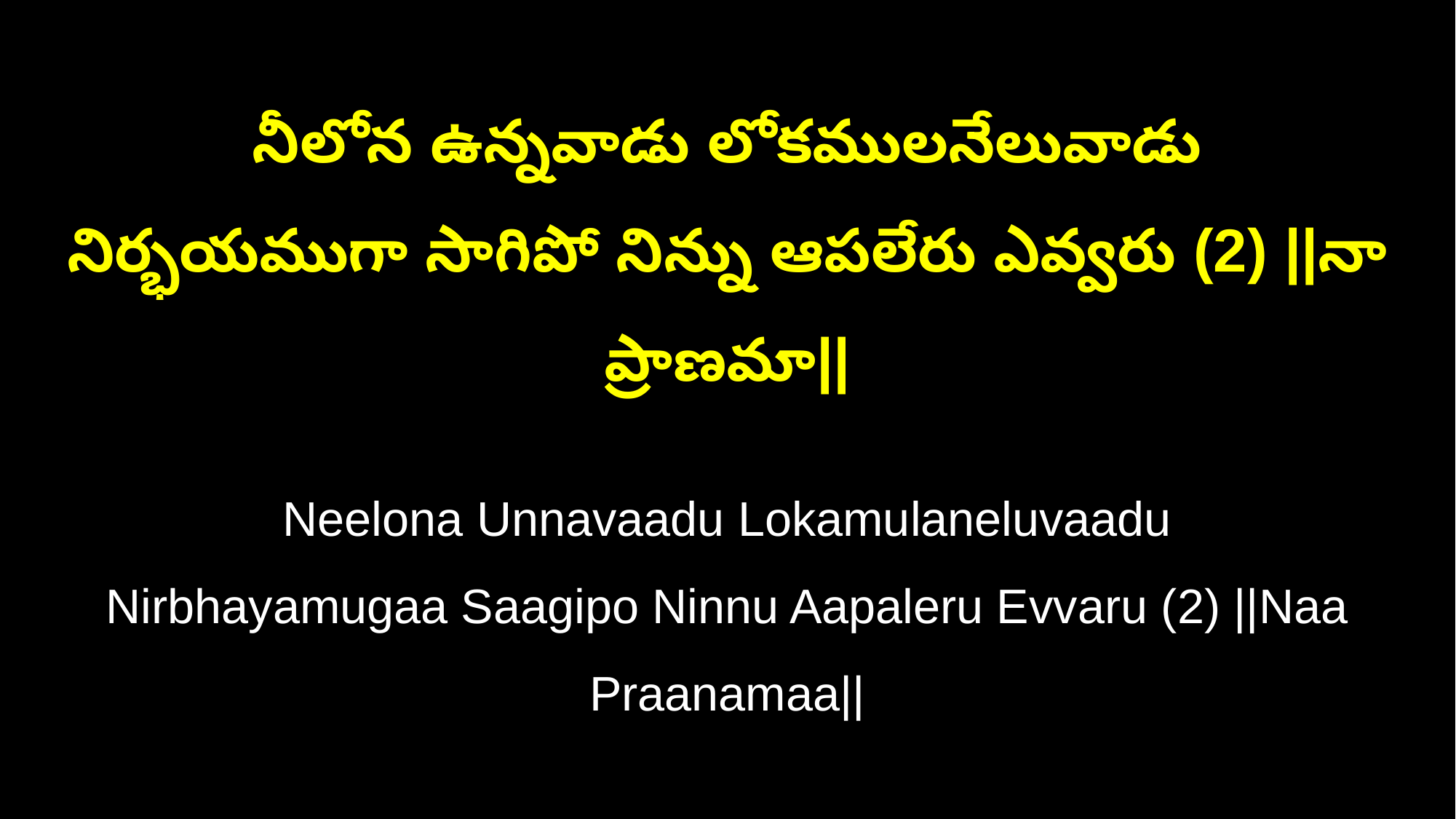

నీలోన ఉన్నవాడు లోకములనేలువాడు
నిర్భయముగా సాగిపో నిన్ను ఆపలేరు ఎవ్వరు (2) ||నా ప్రాణమా||
Neelona Unnavaadu Lokamulaneluvaadu
Nirbhayamugaa Saagipo Ninnu Aapaleru Evvaru (2) ||Naa Praanamaa||